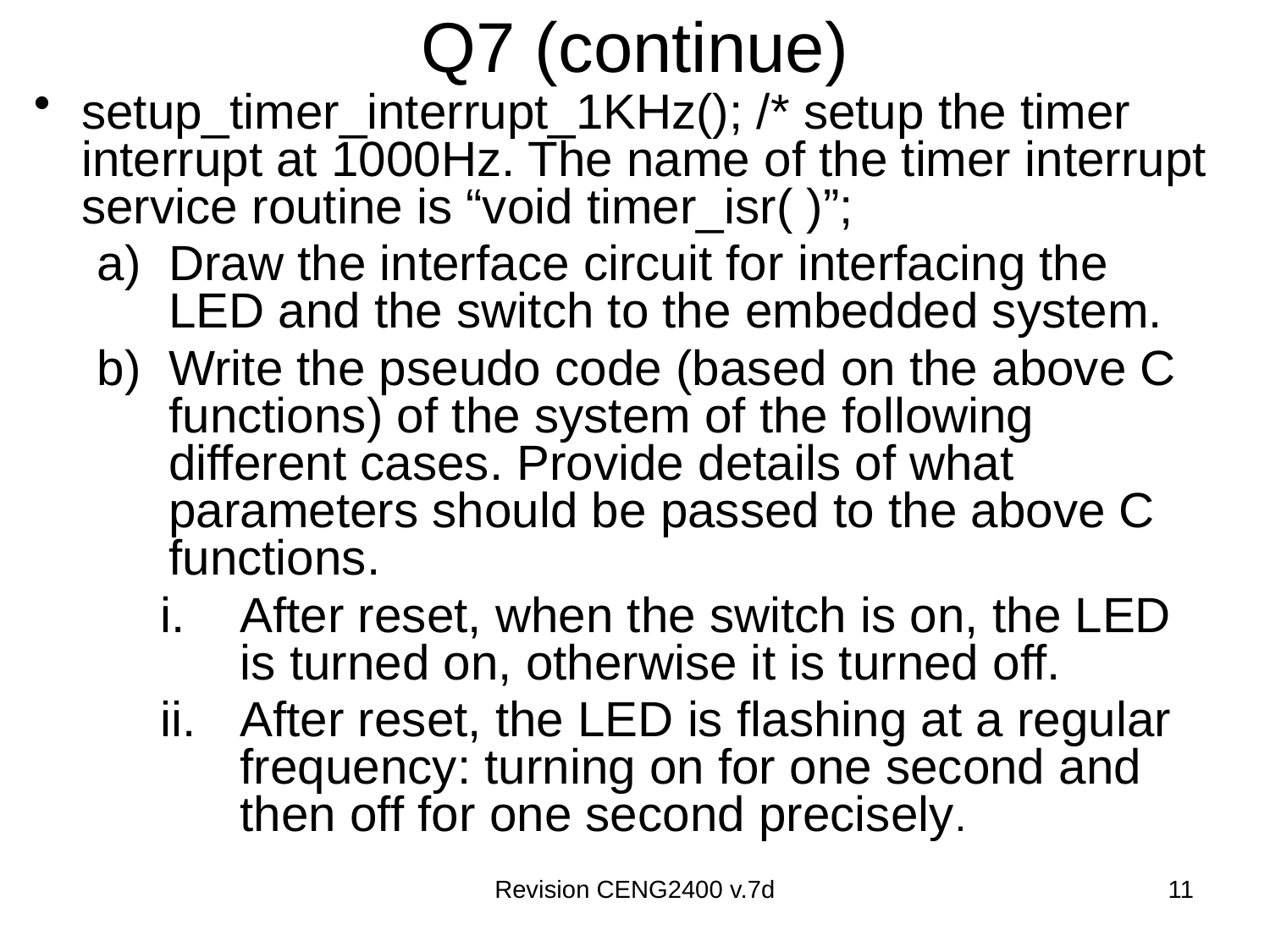

# Q7 (continue)
setup_timer_interrupt_1KHz(); /* setup the timer interrupt at 1000Hz. The name of the timer interrupt service routine is “void timer_isr( )”;
Draw the interface circuit for interfacing the LED and the switch to the embedded system.
Write the pseudo code (based on the above C functions) of the system of the following different cases. Provide details of what parameters should be passed to the above C functions.
After reset, when the switch is on, the LED is turned on, otherwise it is turned off.
After reset, the LED is flashing at a regular frequency: turning on for one second and then off for one second precisely.

Revision CENG2400 v.7d
11